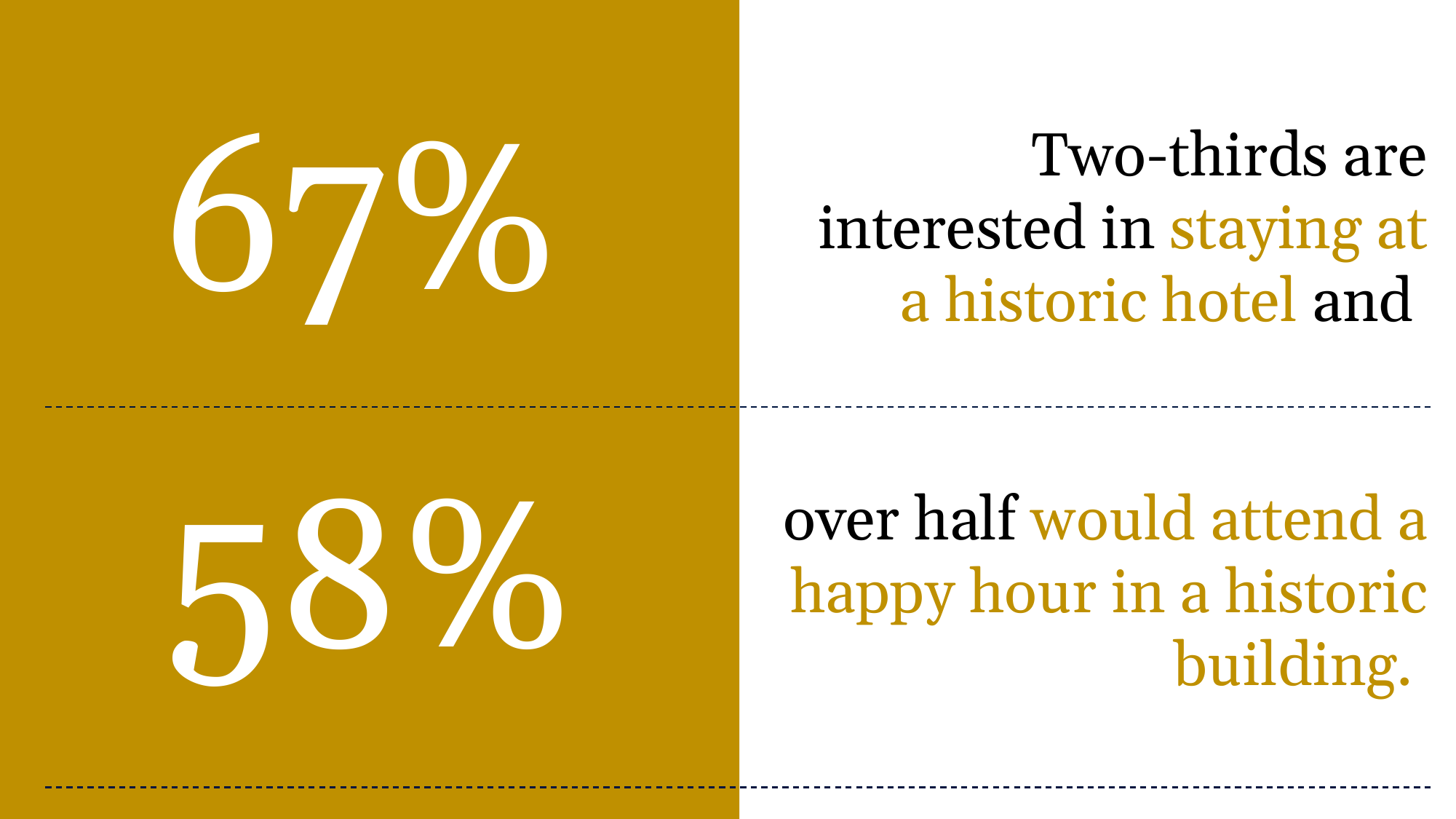

67%
Two-thirds are interested in staying at a historic hotel and

over half would attend a happy hour in a historic building.
58%